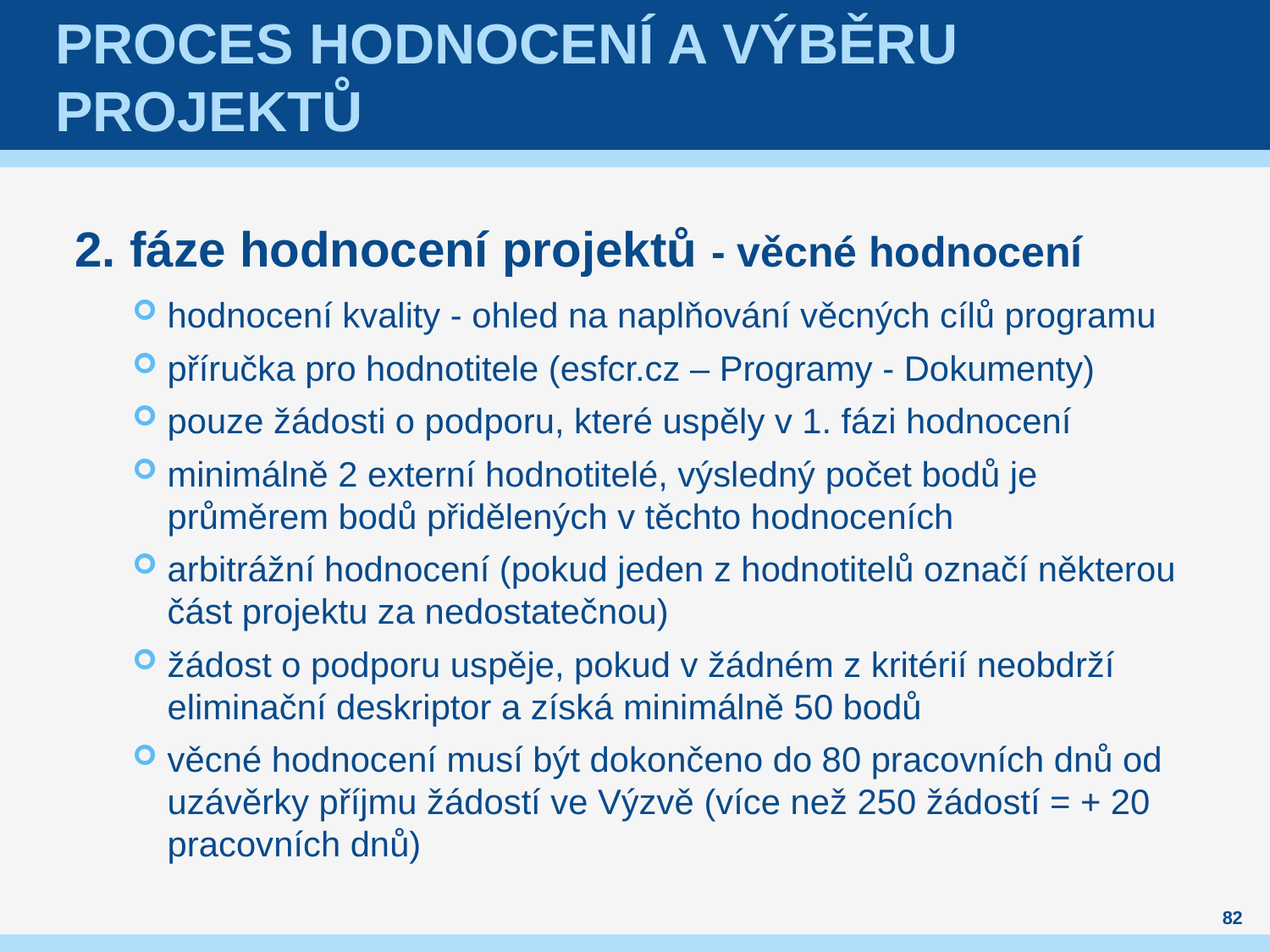

# Proces hodnocení a výběru projektů
2. fáze hodnocení projektů - věcné hodnocení
hodnocení kvality - ohled na naplňování věcných cílů programu
příručka pro hodnotitele (esfcr.cz – Programy - Dokumenty)
pouze žádosti o podporu, které uspěly v 1. fázi hodnocení
minimálně 2 externí hodnotitelé, výsledný počet bodů je průměrem bodů přidělených v těchto hodnoceních
arbitrážní hodnocení (pokud jeden z hodnotitelů označí některou část projektu za nedostatečnou)
žádost o podporu uspěje, pokud v žádném z kritérií neobdrží eliminační deskriptor a získá minimálně 50 bodů
věcné hodnocení musí být dokončeno do 80 pracovních dnů od uzávěrky příjmu žádostí ve Výzvě (více než 250 žádostí = + 20 pracovních dnů)

82